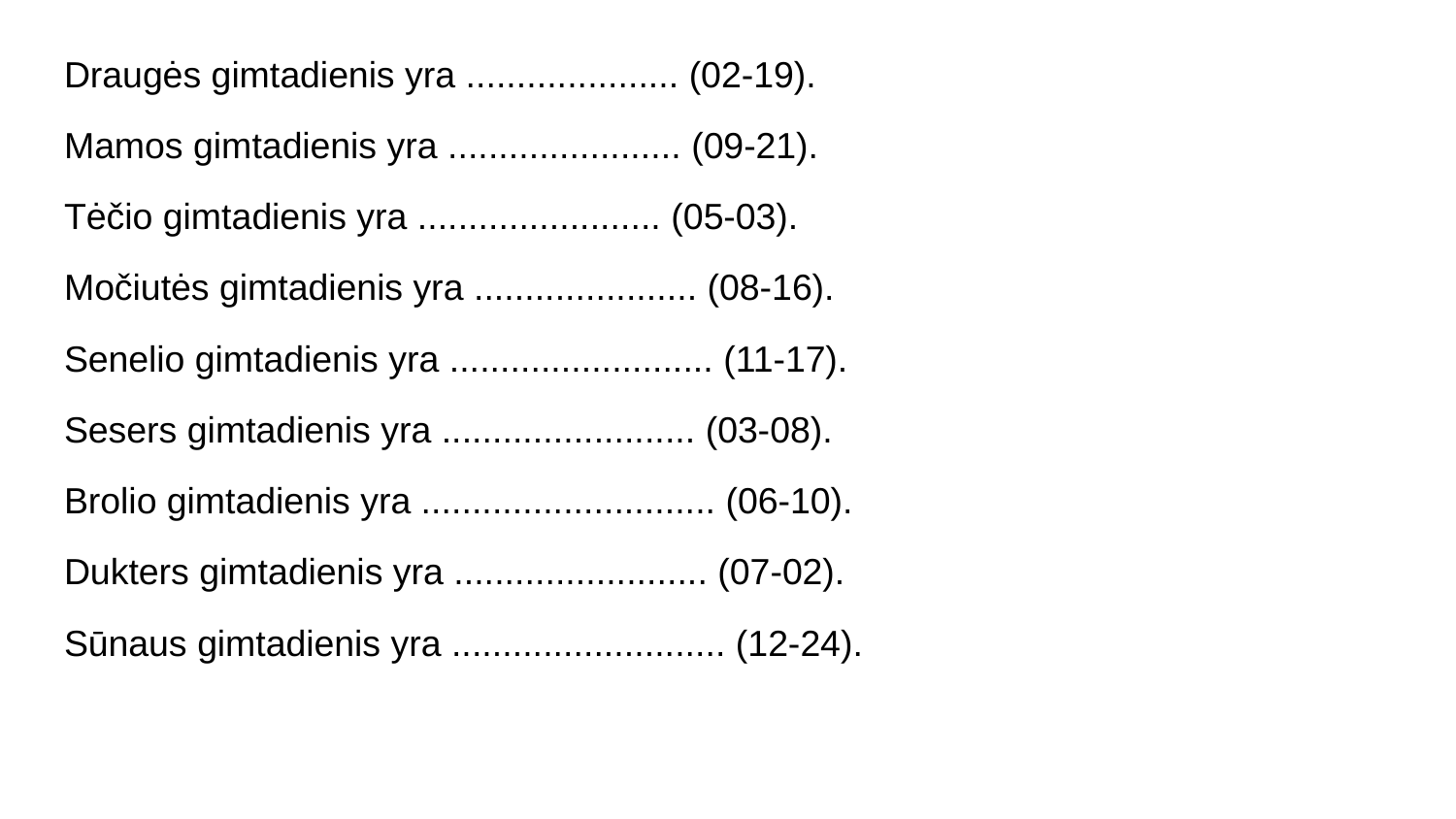

Draugės gimtadienis yra ..................... (02-19).
Mamos gimtadienis yra ....................... (09-21).
Tėčio gimtadienis yra ........................ (05-03).
Močiutės gimtadienis yra ...................... (08-16).
Senelio gimtadienis yra .......................... (11-17).
Sesers gimtadienis yra ......................... (03-08).
Brolio gimtadienis yra ............................. (06-10).
Dukters gimtadienis yra ......................... (07-02).
Sūnaus gimtadienis yra ........................... (12-24).